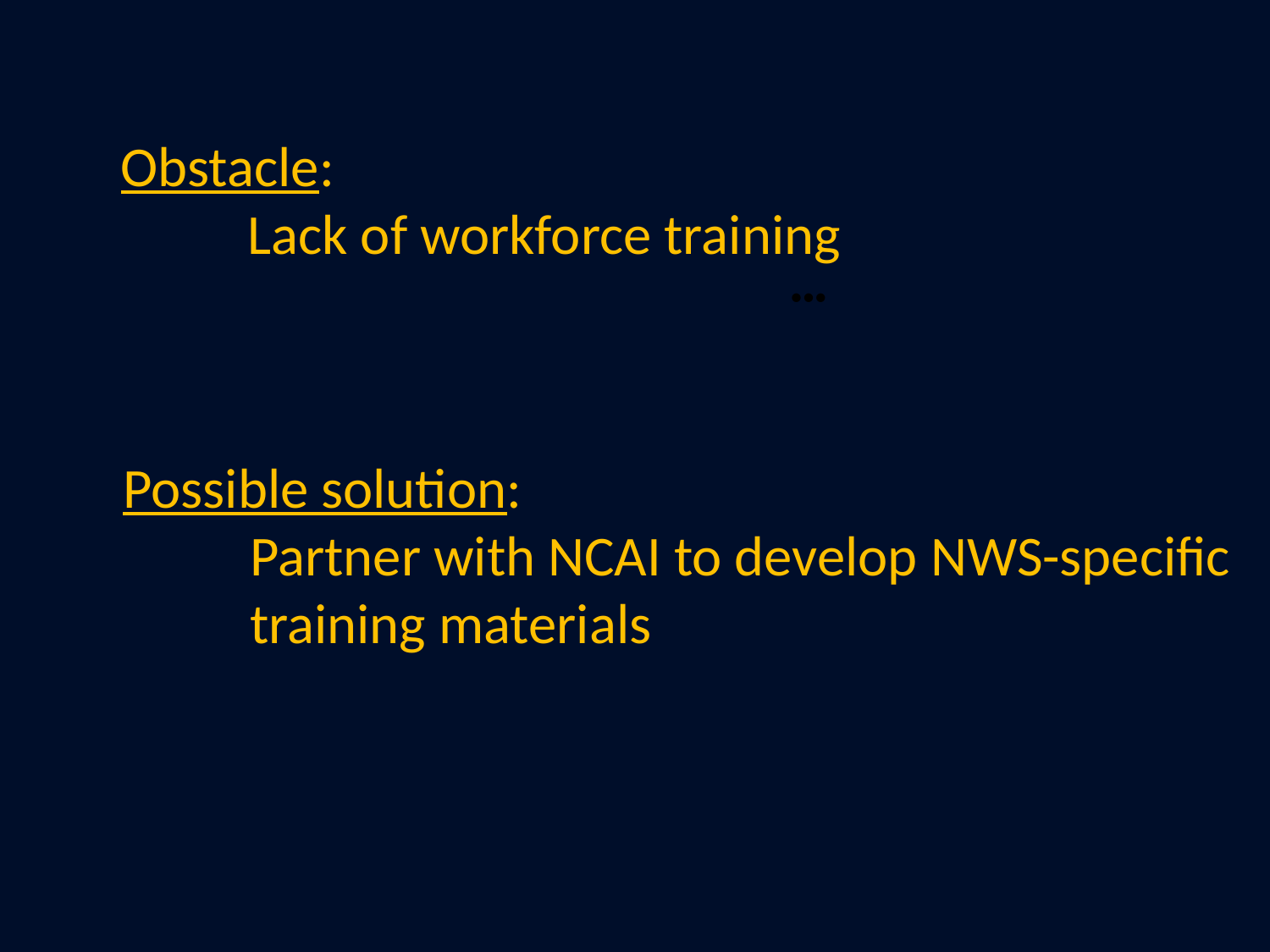

Obstacle:
	Lack of workforce training

•••
Possible solution:
	Partner with NCAI to develop NWS-specific
	training materials